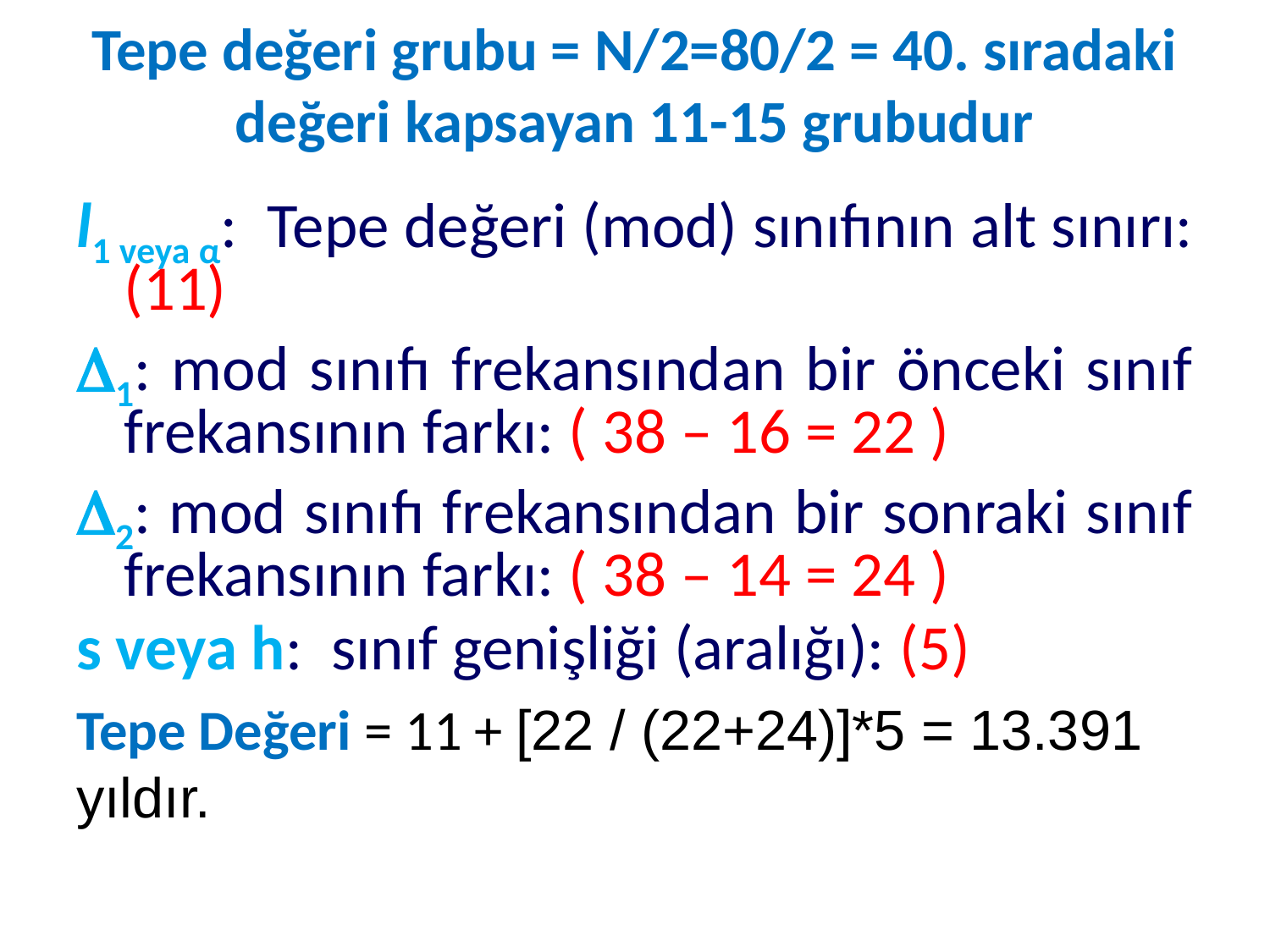

# Tepe değeri grubu = N/2=80/2 = 40. sıradaki değeri kapsayan 11-15 grubudur
l1 veya α:  Tepe değeri (mod) sınıfının alt sınırı: (11)
Δ1: mod sınıfı frekansından bir önceki sınıf frekansının farkı: ( 38 – 16 = 22 )
Δ2: mod sınıfı frekansından bir sonraki sınıf frekansının farkı: ( 38 – 14 = 24 )
s veya h:  sınıf genişliği (aralığı): (5)
Tepe Değeri = 11 + [22 / (22+24)]*5 = 13.391 yıldır.